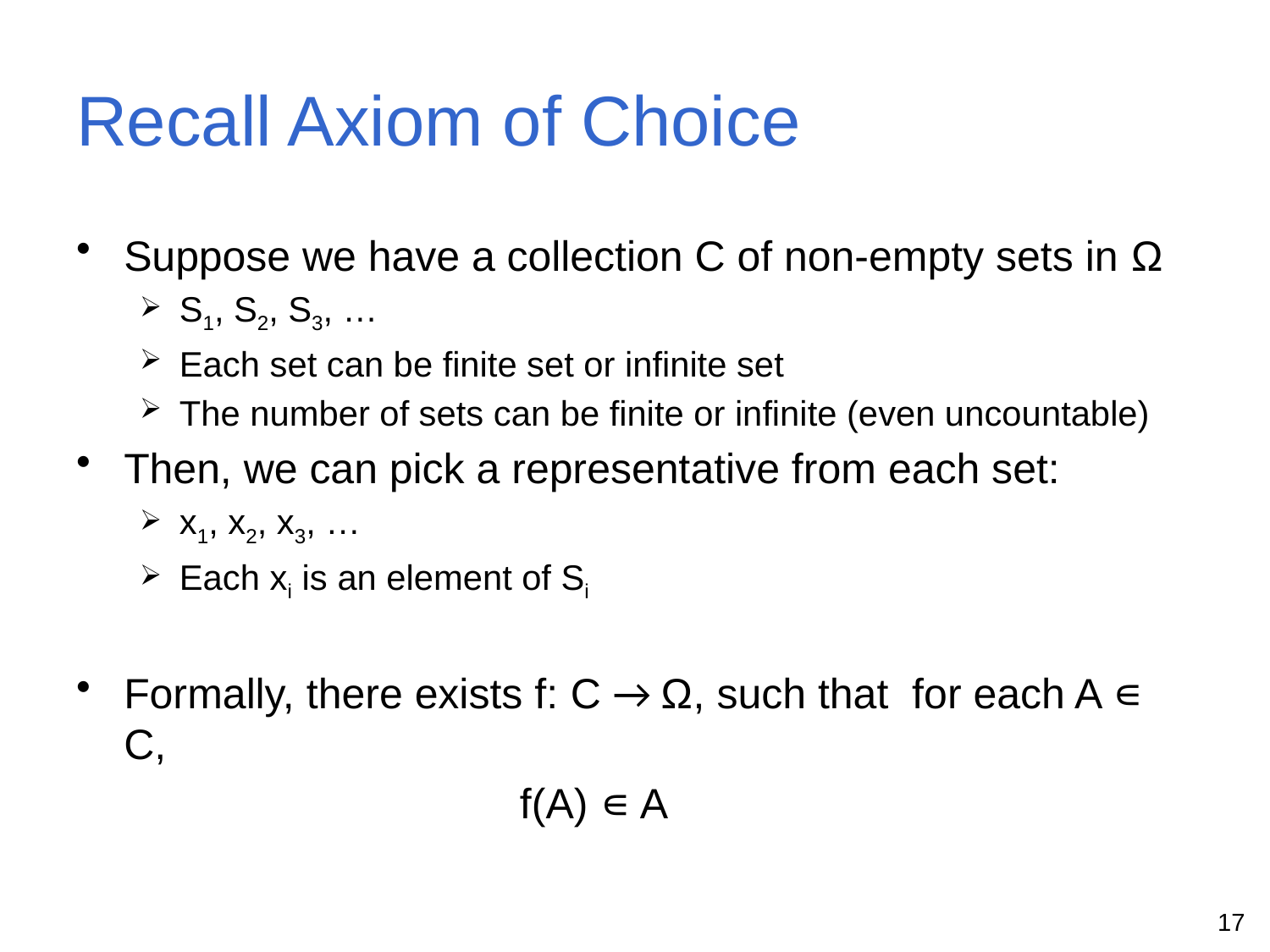

# Recall Axiom of Choice
Suppose we have a collection C of non-empty sets in Ω
S1, S2, S3, …
Each set can be finite set or infinite set
The number of sets can be finite or infinite (even uncountable)
Then, we can pick a representative from each set:
x1, x2, x3, …
Each xi is an element of Si

Formally, there exists f: C → Ω, such that  for each A ∊ C,
                f(A) ∊ A